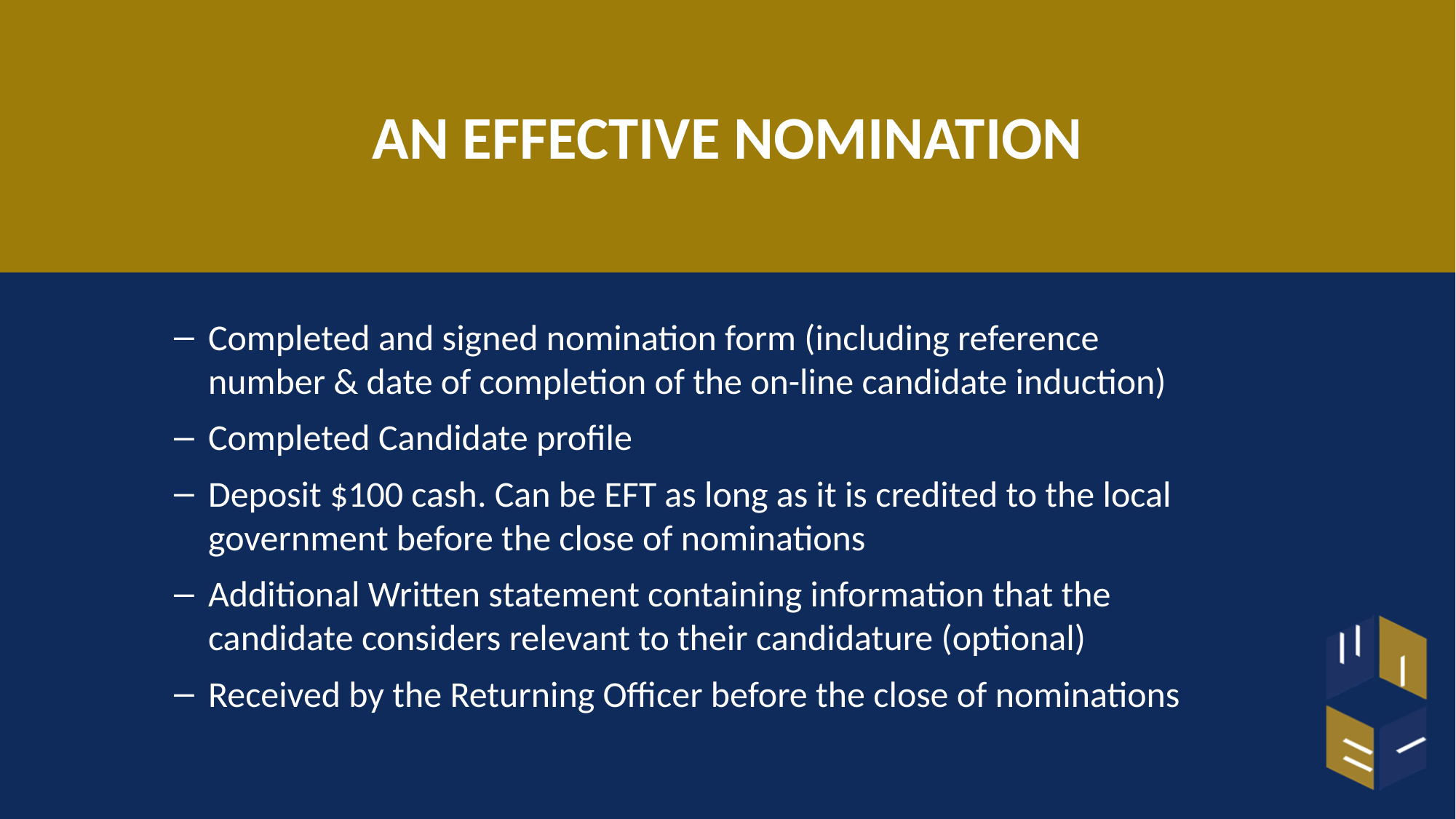

# AN EFFECTIVE NOMINATION
Completed and signed nomination form (including reference number & date of completion of the on-line candidate induction)
Completed Candidate profile
Deposit $100 cash. Can be EFT as long as it is credited to the local government before the close of nominations
Additional Written statement containing information that the candidate considers relevant to their candidature (optional)
Received by the Returning Officer before the close of nominations